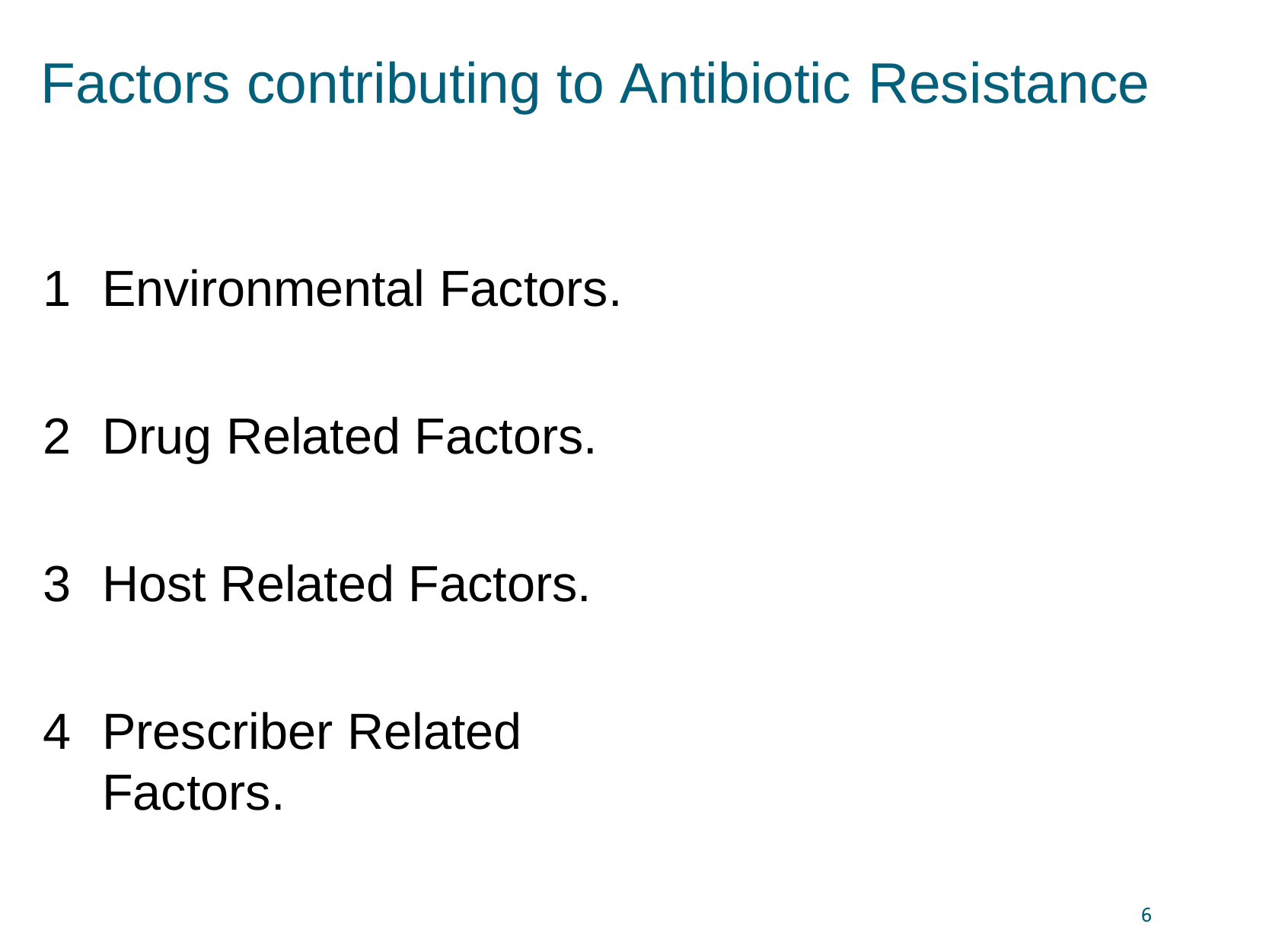

# Factors contributing to Antibiotic Resistance
Environmental Factors.

Drug Related Factors.

Host Related Factors.

Prescriber Related Factors.
6